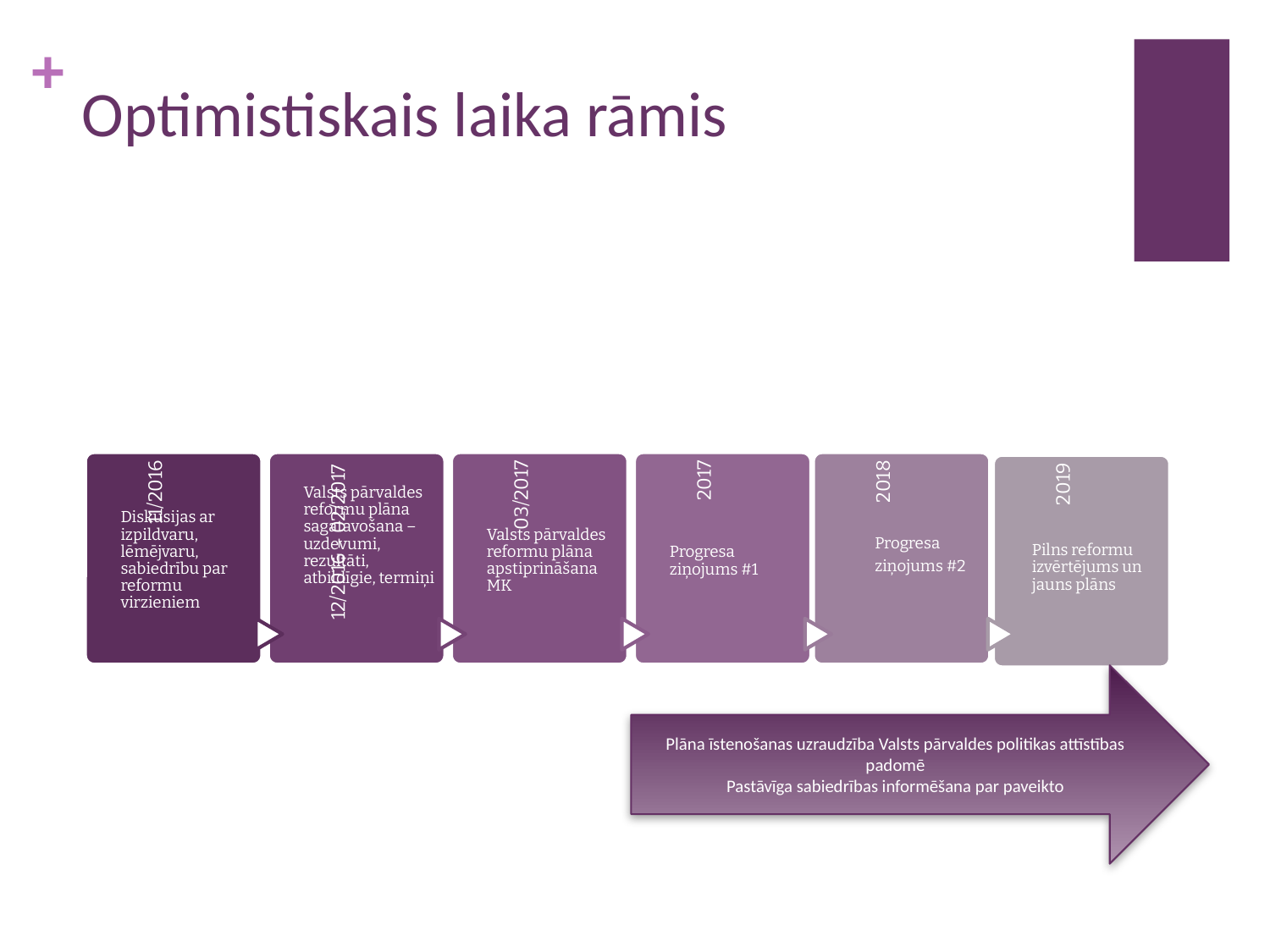

# Optimistiskais laika rāmis
11/2016
Diskusijas ar izpildvaru, lēmējvaru, sabiedrību par reformu virzieniem
12/2016 – 02/2017

Valsts pārvaldes reformu plāna sagatavošana – uzdevumi, rezultāti, atbildīgie, termiņi
03/2017

Valsts pārvaldes reformu plāna apstiprināšana MK
2017

Progresa ziņojums #1
2018
2019

Progresa
ziņojums #2

Pilns reformu izvērtējums un jauns plāns
Plāna īstenošanas uzraudzība Valsts pārvaldes politikas attīstības padomē
Pastāvīga sabiedrības informēšana par paveikto